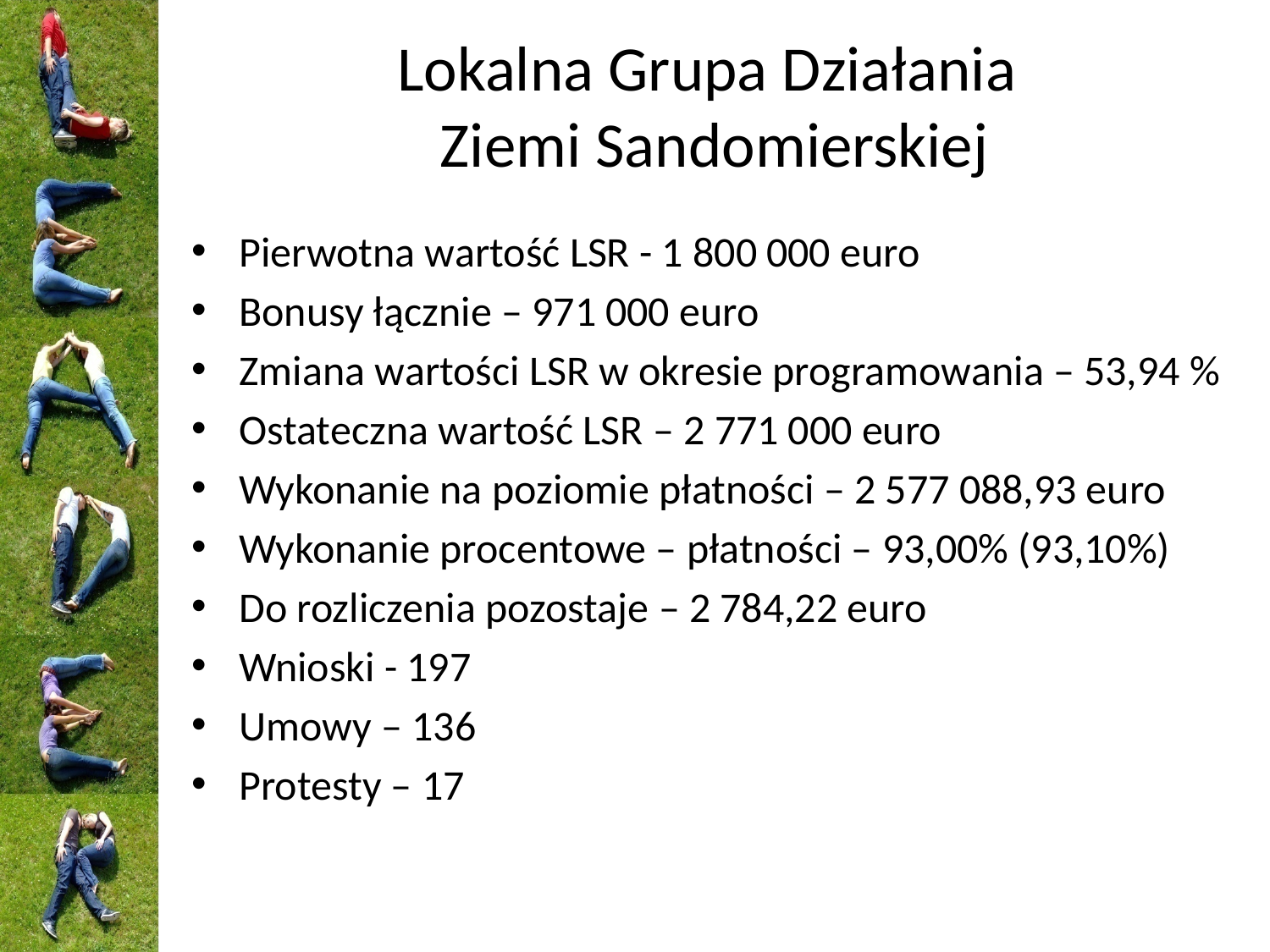

# Lokalna Grupa Działania Ziemi Sandomierskiej
Pierwotna wartość LSR - 1 800 000 euro
Bonusy łącznie – 971 000 euro
Zmiana wartości LSR w okresie programowania – 53,94 %
Ostateczna wartość LSR – 2 771 000 euro
Wykonanie na poziomie płatności – 2 577 088,93 euro
Wykonanie procentowe – płatności – 93,00% (93,10%)
Do rozliczenia pozostaje – 2 784,22 euro
Wnioski - 197
Umowy – 136
Protesty – 17